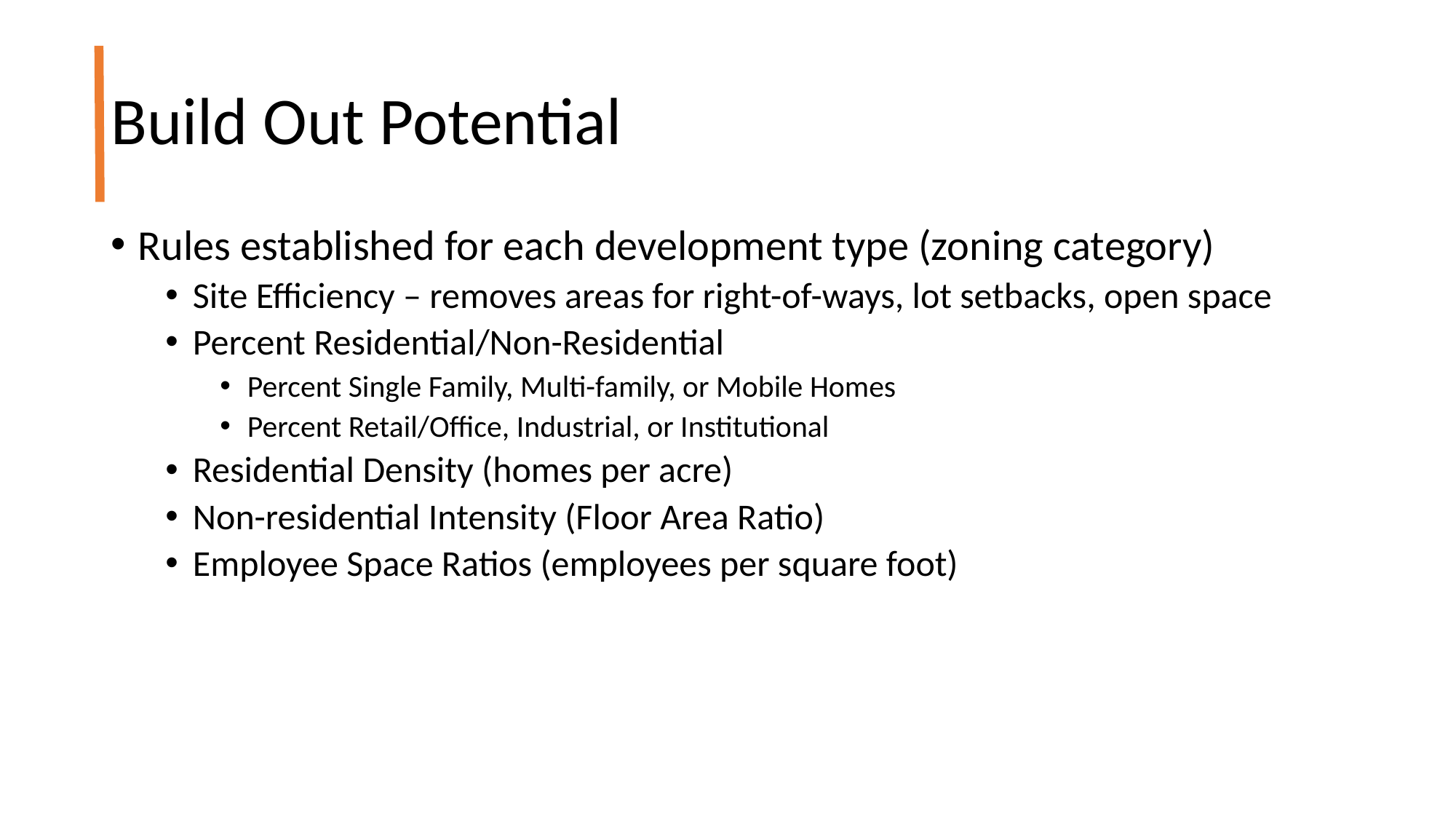

# Build Out Potential
Rules established for each development type (zoning category)
Site Efficiency – removes areas for right-of-ways, lot setbacks, open space
Percent Residential/Non-Residential
Percent Single Family, Multi-family, or Mobile Homes
Percent Retail/Office, Industrial, or Institutional
Residential Density (homes per acre)
Non-residential Intensity (Floor Area Ratio)
Employee Space Ratios (employees per square foot)